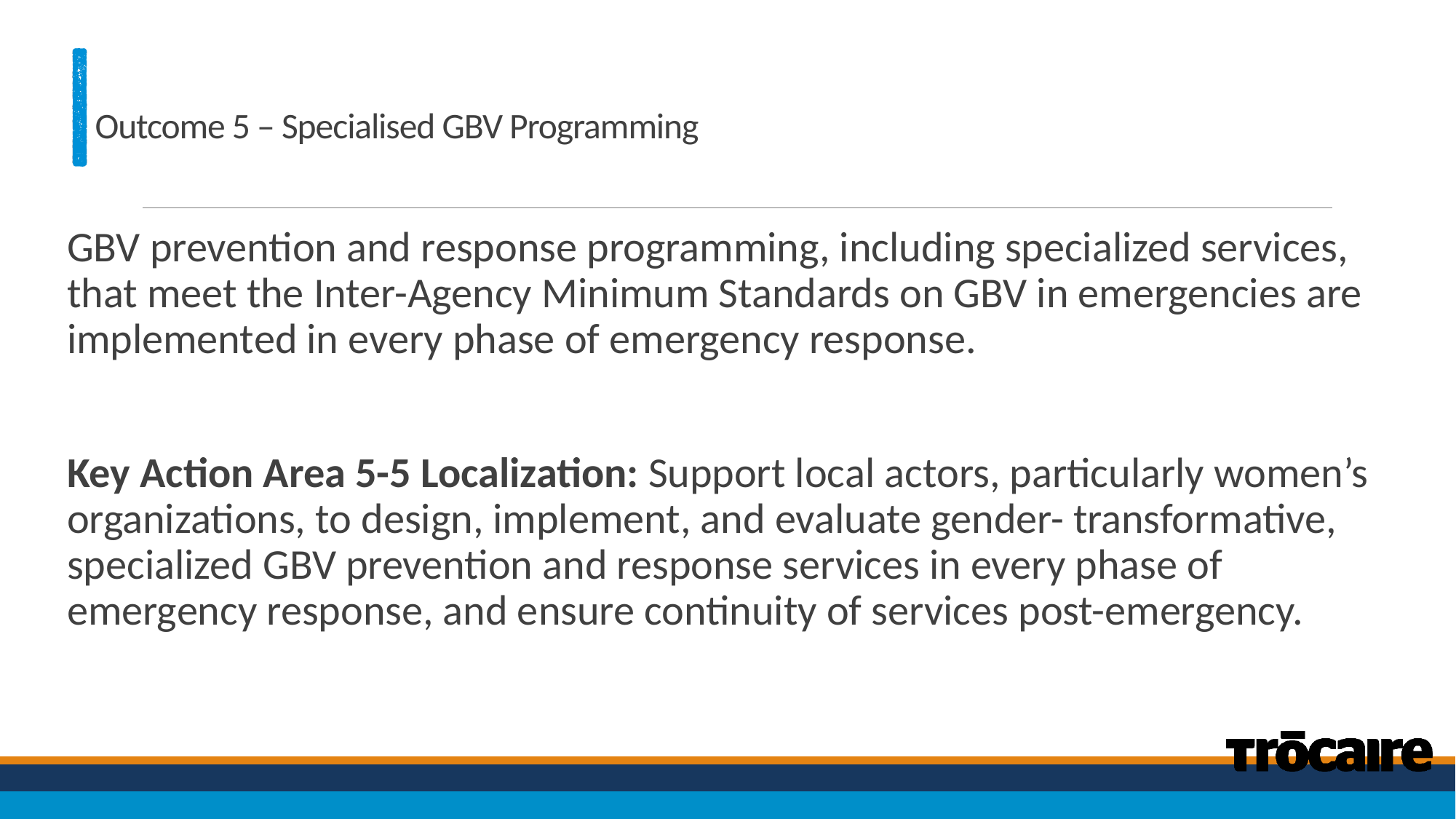

# Outcome 5 – Specialised GBV Programming
GBV prevention and response programming, including specialized services, that meet the Inter-Agency Minimum Standards on GBV in emergencies are implemented in every phase of emergency response.

Key Action Area 5-5 Localization: Support local actors, particularly women’s organizations, to design, implement, and evaluate gender- transformative, specialized GBV prevention and response services in every phase of emergency response, and ensure continuity of services post-emergency.